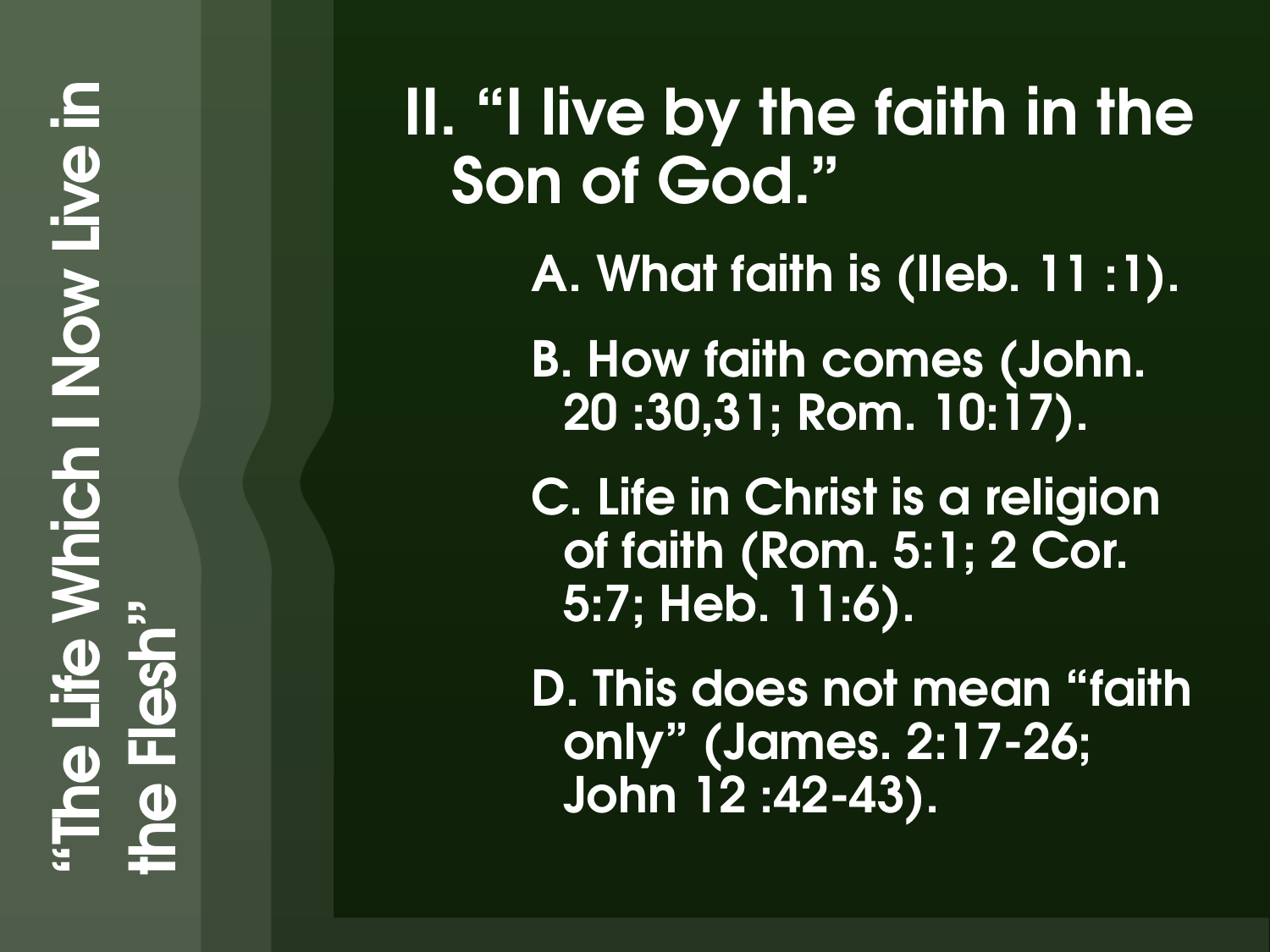

“The Life Which I Now Live in the Flesh”
II. “I live by the faith in the Son of God.”
A. What faith is (IIeb. 11 :1).
B. How faith comes (John. 20 :30,31; Rom. 10:17).
C. Life in Christ is a religion of faith (Rom. 5:1; 2 Cor. 5:7; Heb. 11:6).
D. This does not mean “faith only” (James. 2:17-26; John 12 :42-43).